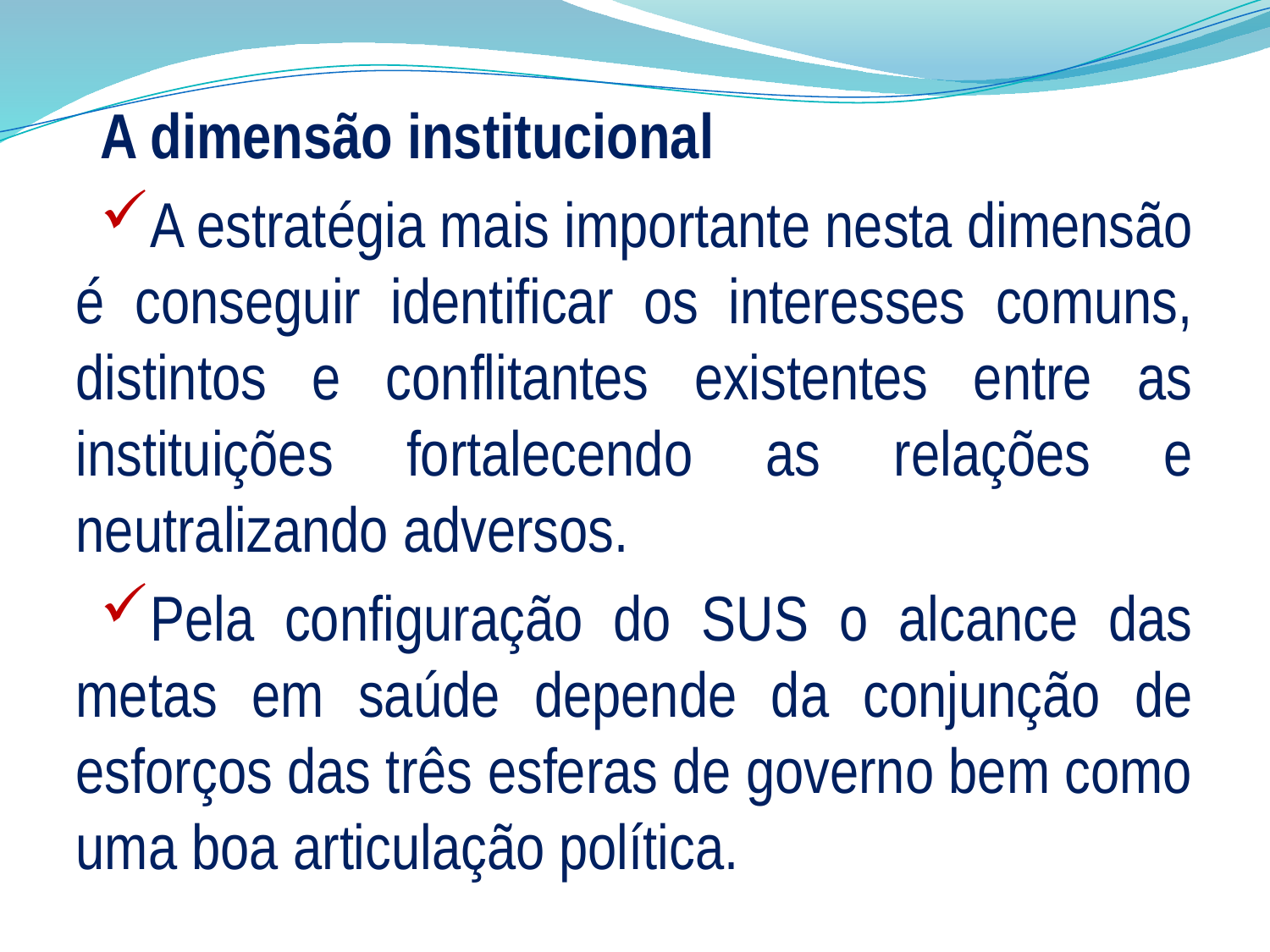

A dimensão institucional
A estratégia mais importante nesta dimensão é conseguir identificar os interesses comuns, distintos e conflitantes existentes entre as instituições fortalecendo as relações e neutralizando adversos.
Pela configuração do SUS o alcance das metas em saúde depende da conjunção de esforços das três esferas de governo bem como uma boa articulação política.